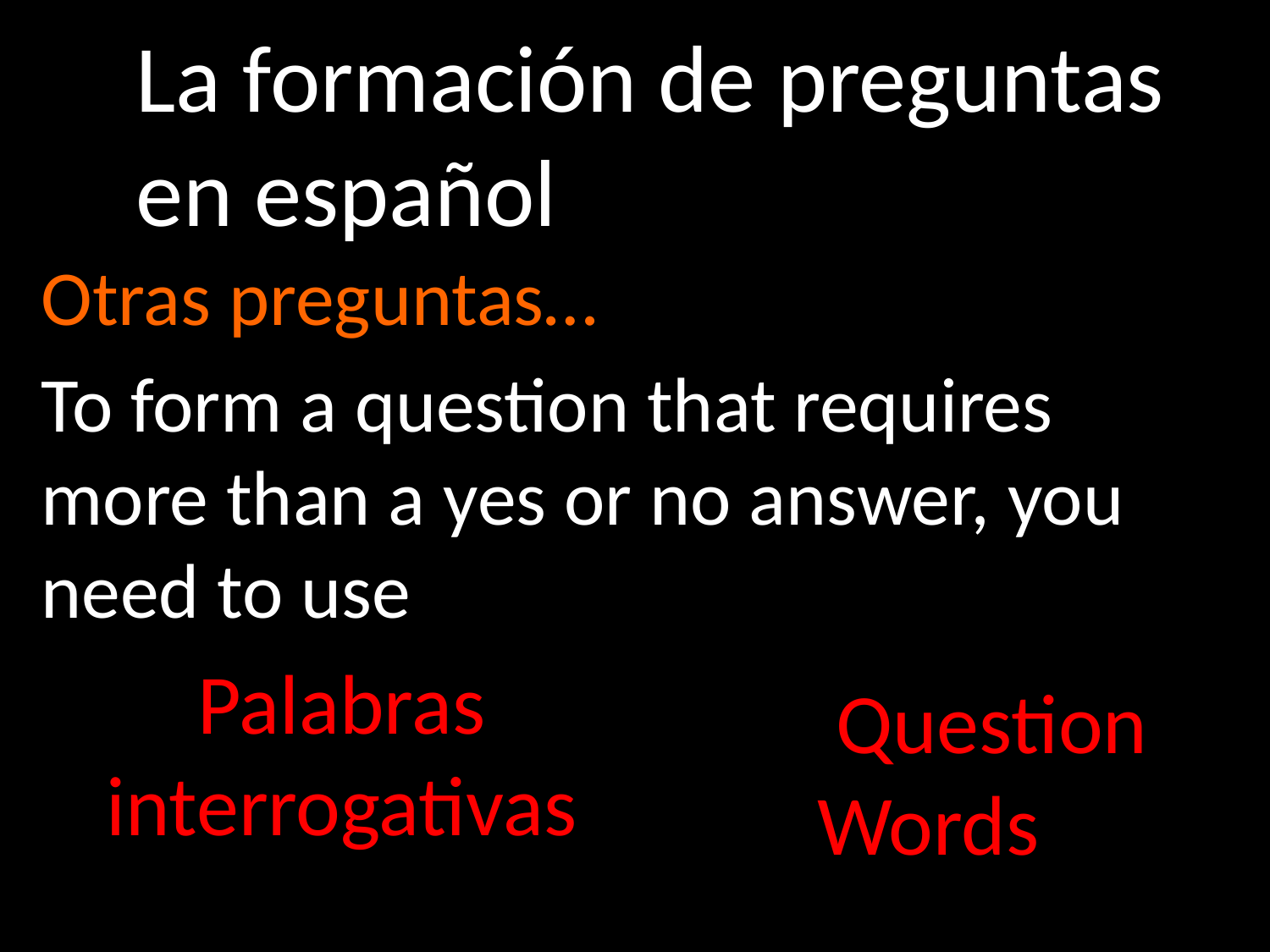

La formación de preguntas en español
Otras preguntas…
To form a question that requires more than a yes or no answer, you need to use
Palabras interrogativas
	Question Words